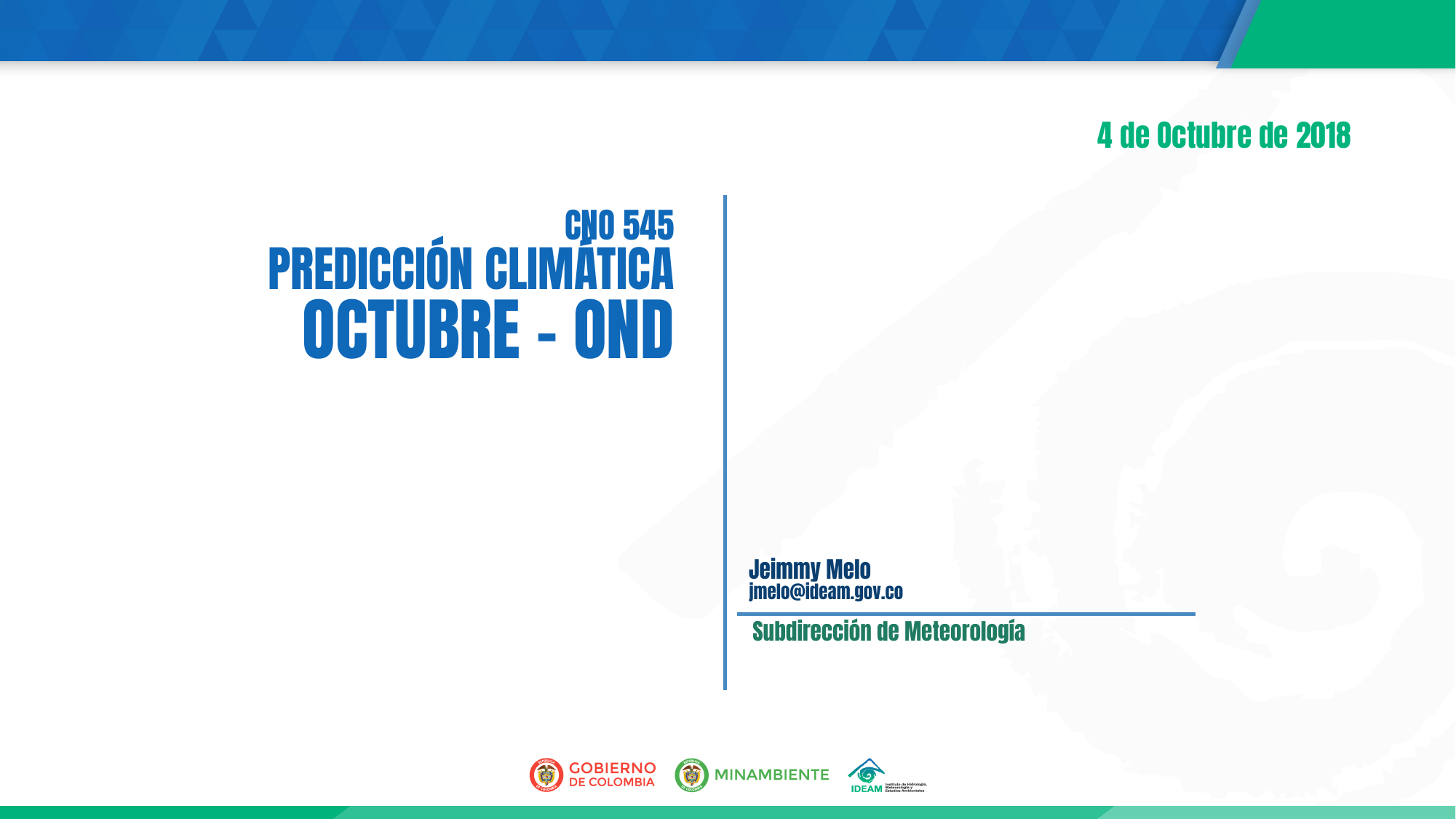

4 de Octubre de 2018
CNO 545
PREDICCIÓN CLIMÁTICA
OCTUBRE - OND
Jeimmy Melo
jmelo@ideam.gov.co
Subdirección de Meteorología